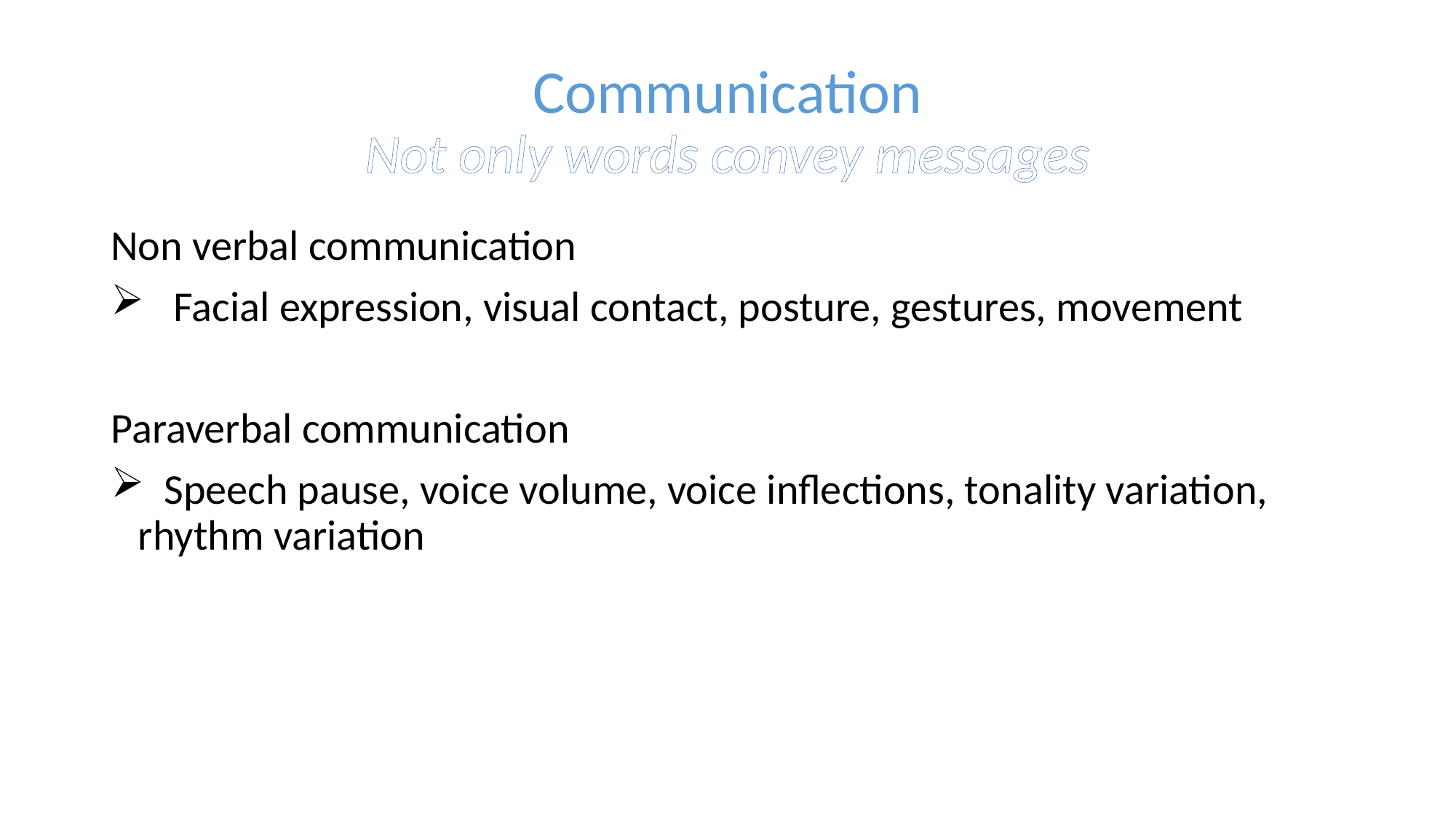

# Communication Not only words convey messages
Non verbal communication
   Facial expression, visual contact, posture, gestures, movement

Paraverbal communication
  Speech pause, voice volume, voice inflections, tonality variation, rhythm variation